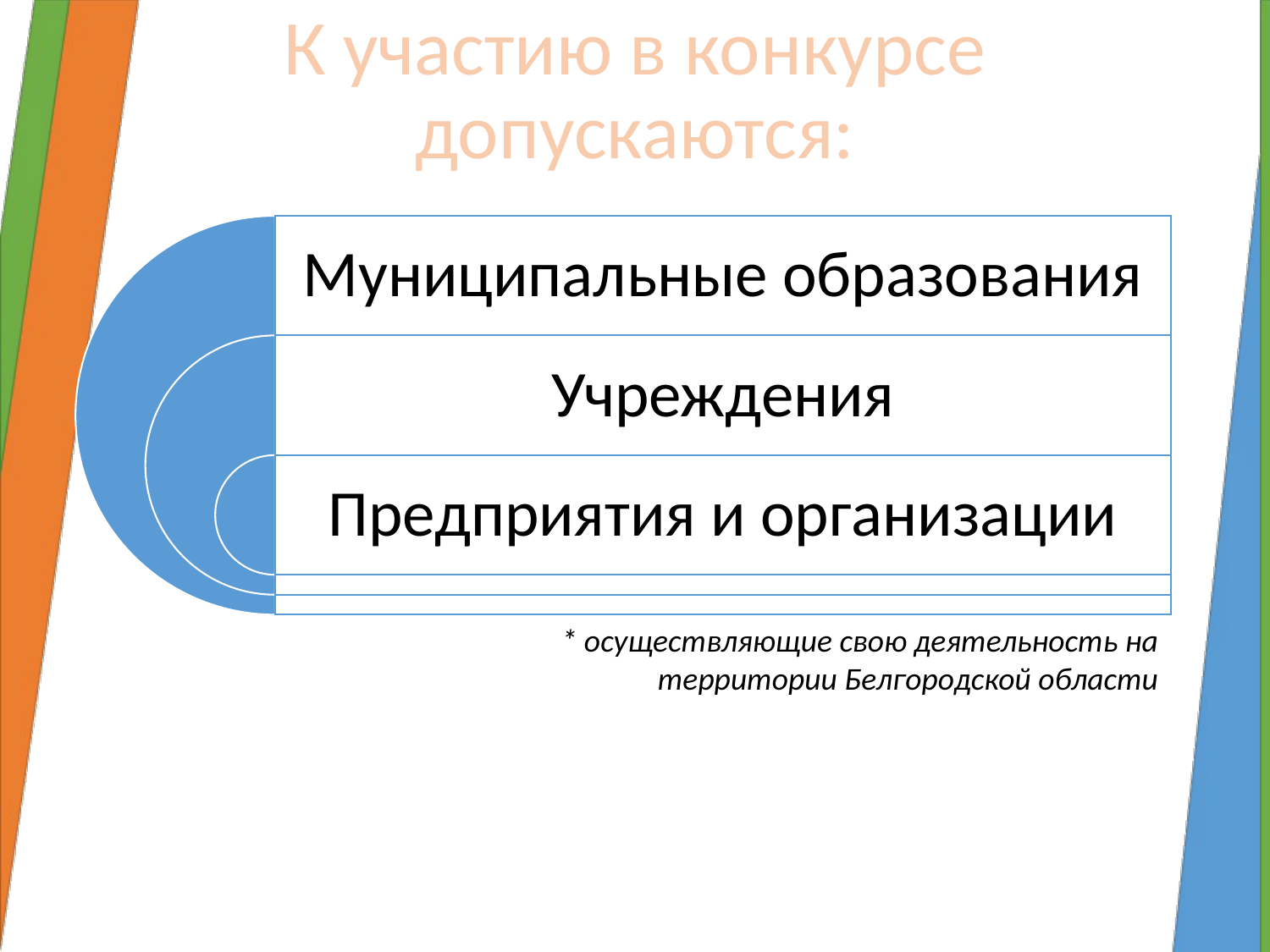

К участию в конкурсе допускаются:
Муниципальные образования
Учреждения
Предприятия и организации
* осуществляющие свою деятельность на территории Белгородской области